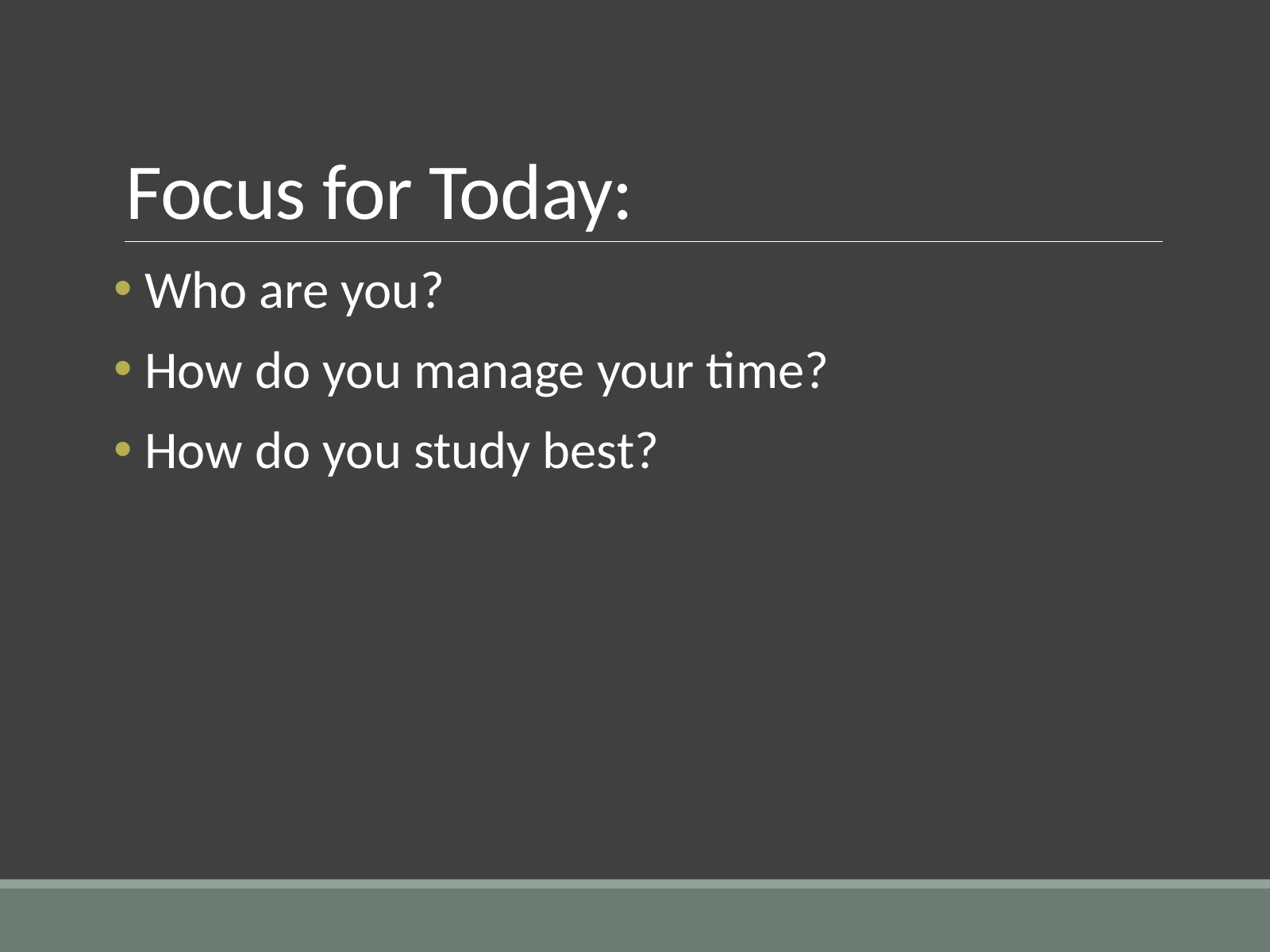

# Focus for Today:
 Who are you?
 How do you manage your time?
 How do you study best?